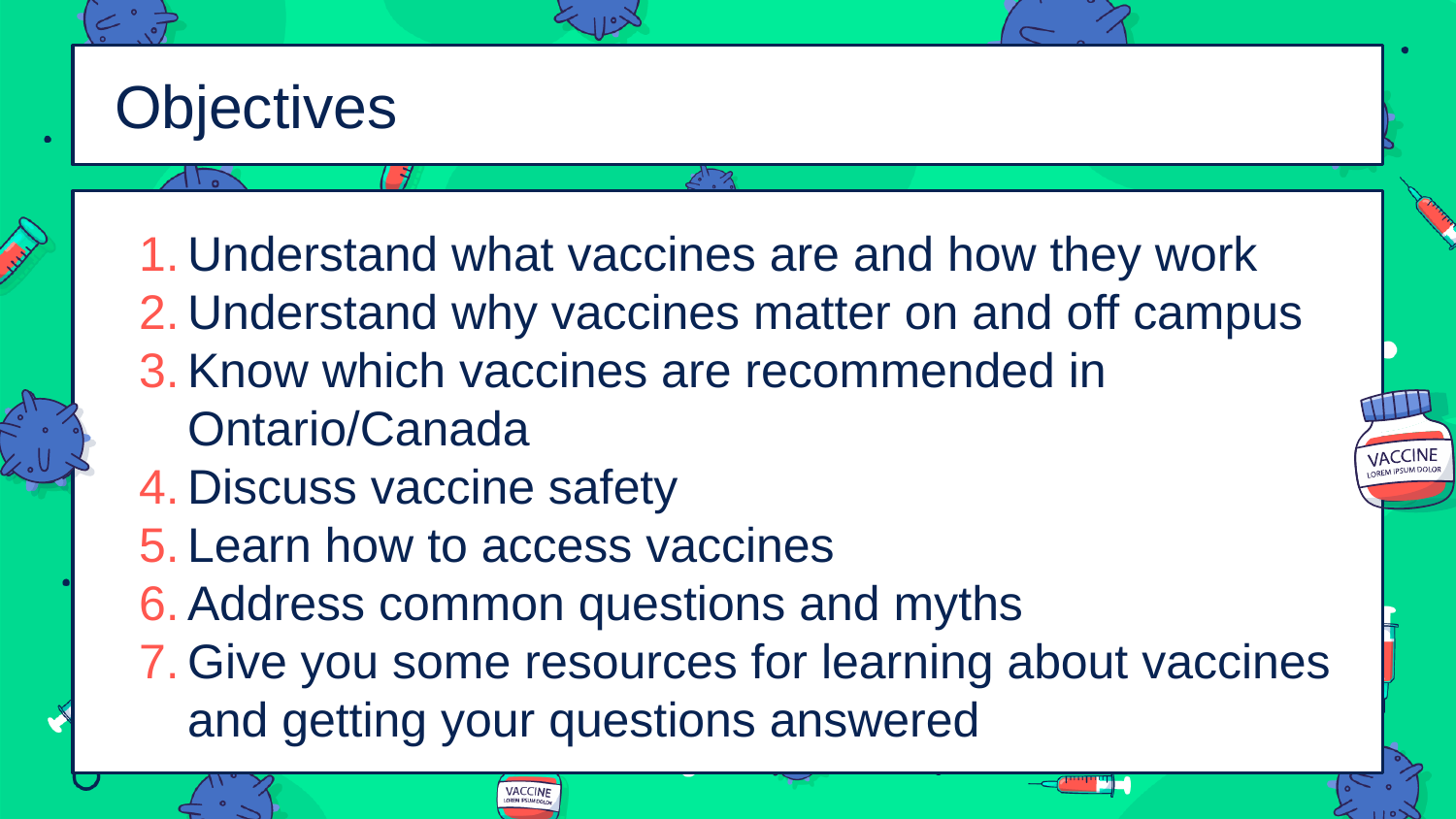

# Objectives
Understand what vaccines are and how they work
Understand why vaccines matter on and off campus
Know which vaccines are recommended in Ontario/Canada
Discuss vaccine safety
Learn how to access vaccines
Address common questions and myths
Give you some resources for learning about vaccines and getting your questions answered